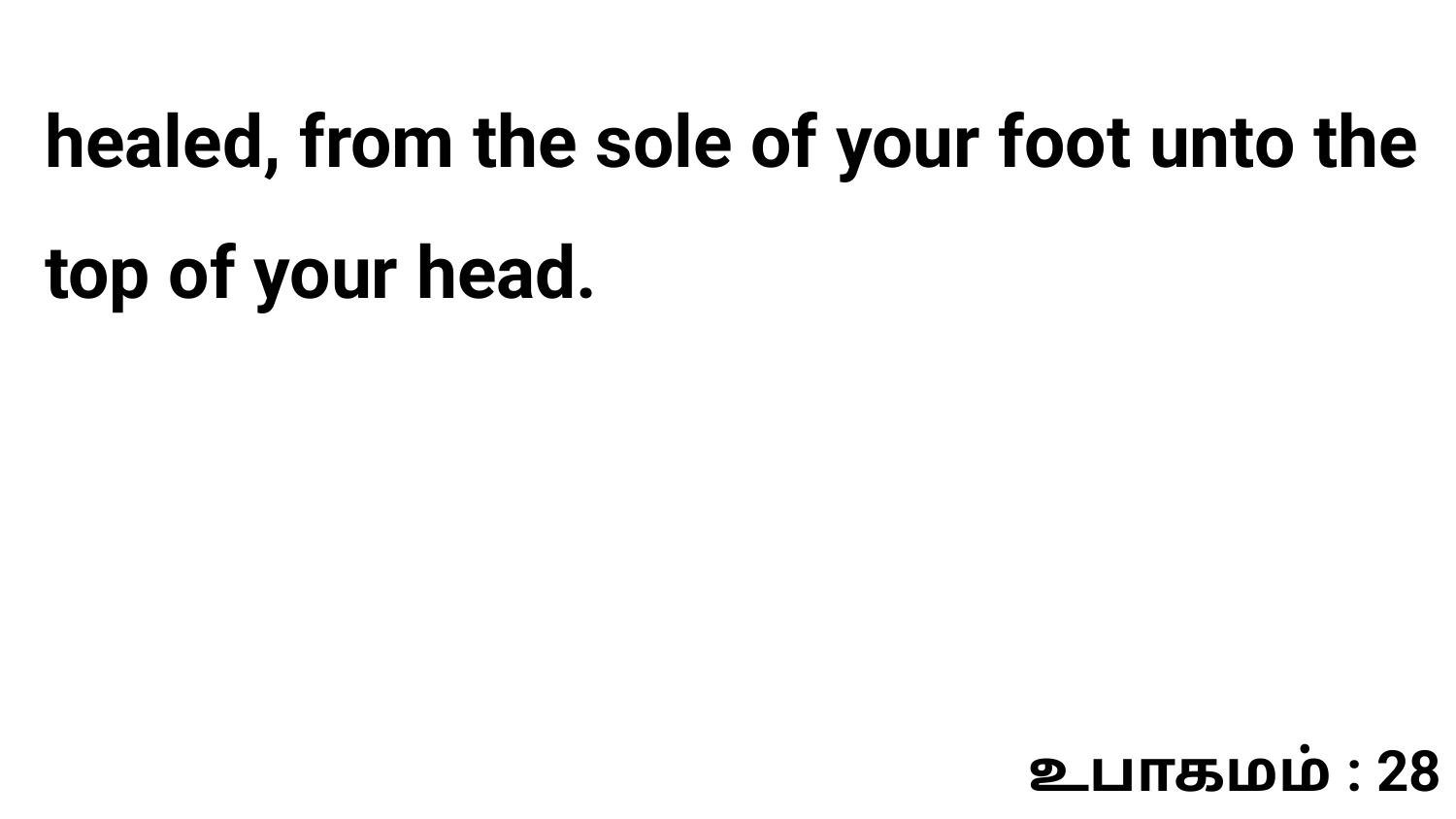

healed, from the sole of your foot unto the top of your head.
உபாகமம் : 28